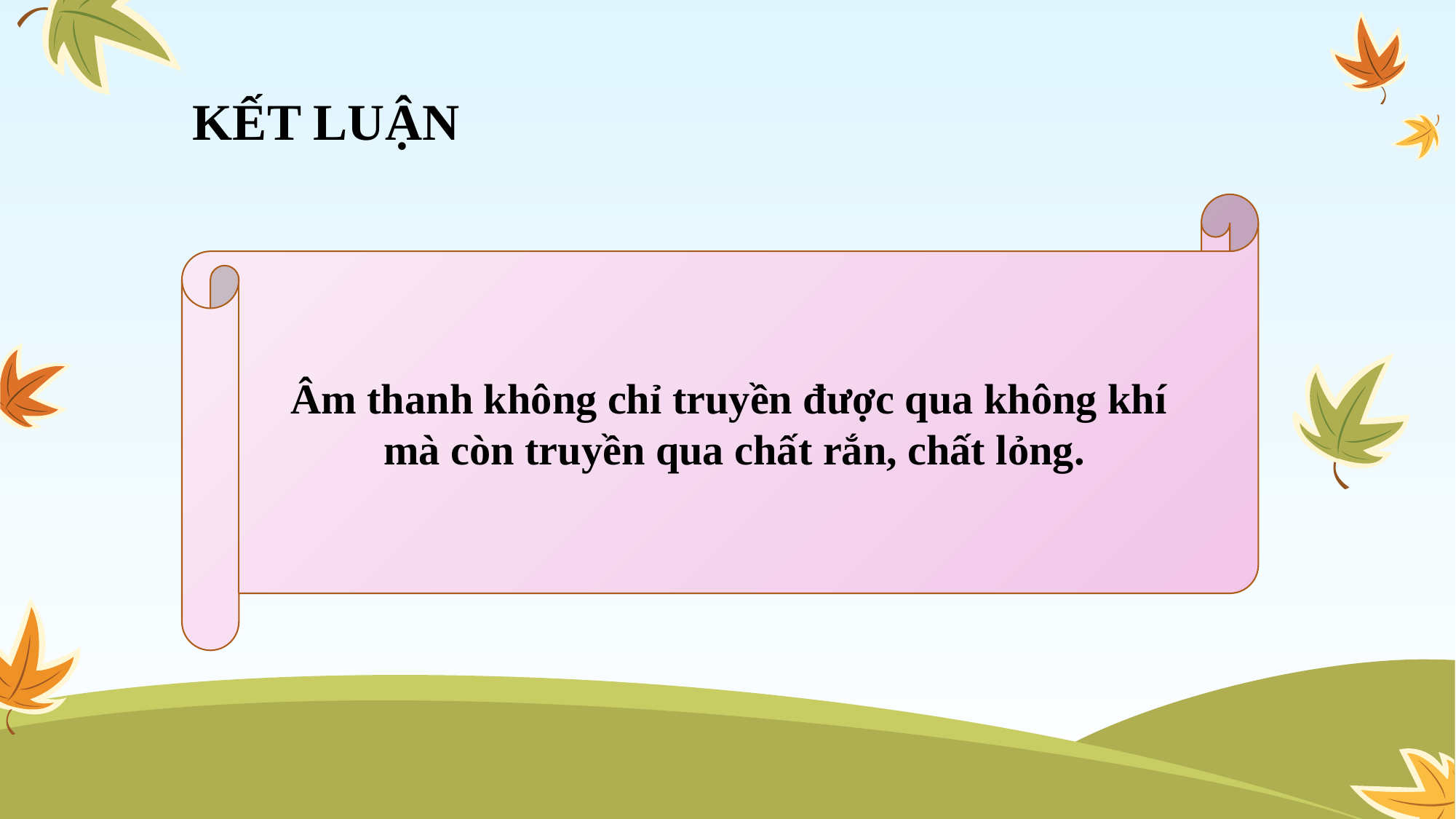

# KẾT LUẬN
Âm thanh không chỉ truyền được qua không khí
mà còn truyền qua chất rắn, chất lỏng.